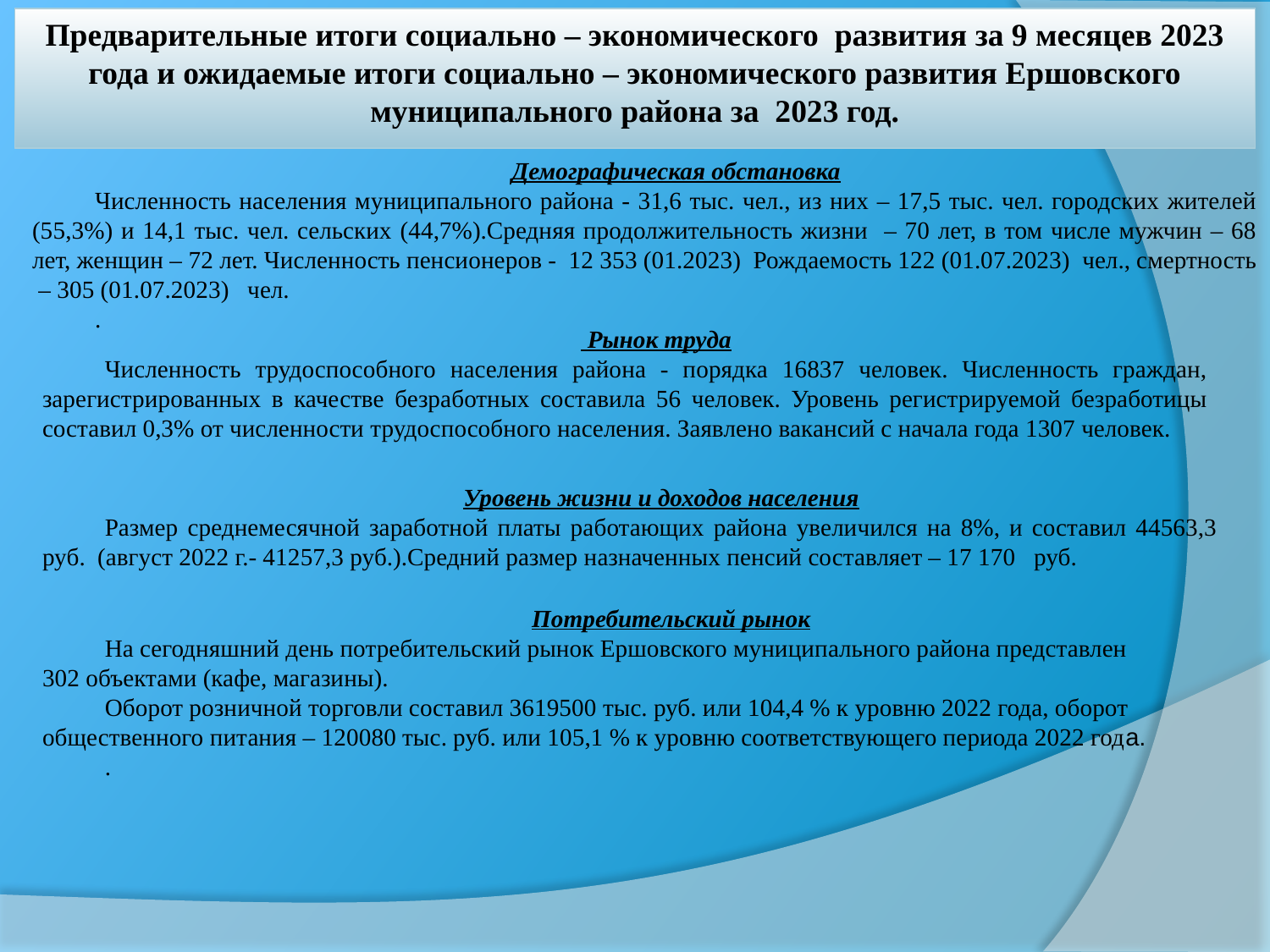

# Предварительные итоги социально – экономического  развития за 9 месяцев 2023 года и ожидаемые итоги социально – экономического развития Ершовского муниципального района за  2023 год.
Демографическая обстановка
Численность населения муниципального района - 31,6 тыс. чел., из них – 17,5 тыс. чел. городских жителей (55,3%) и 14,1 тыс. чел. сельских (44,7%).Средняя продолжительность жизни  – 70 лет, в том числе мужчин – 68 лет, женщин – 72 лет. Численность пенсионеров -  12 353 (01.2023)  Рождаемость 122 (01.07.2023)  чел., смертность  – 305 (01.07.2023)   чел.
.
 Рынок труда
Численность трудоспособного населения района - порядка 16837 человек. Численность граждан, зарегистрированных в качестве безработных составила 56 человек. Уровень регистрируемой безработицы составил 0,3% от численности трудоспособного населения. Заявлено вакансий с начала года 1307 человек.

Уровень жизни и доходов населения
Размер среднемесячной заработной платы работающих района увеличился на 8%, и составил 44563,3 руб.  (август 2022 г.- 41257,3 руб.).Средний размер назначенных пенсий составляет – 17 170   руб.

Потребительский рынок
На сегодняшний день потребительский рынок Ершовского муниципального района представлен  302 объектами (кафе, магазины).
Оборот розничной торговли составил 3619500 тыс. руб. или 104,4 % к уровню 2022 года, оборот общественного питания – 120080 тыс. руб. или 105,1 % к уровню соответствующего периода 2022 года.
.